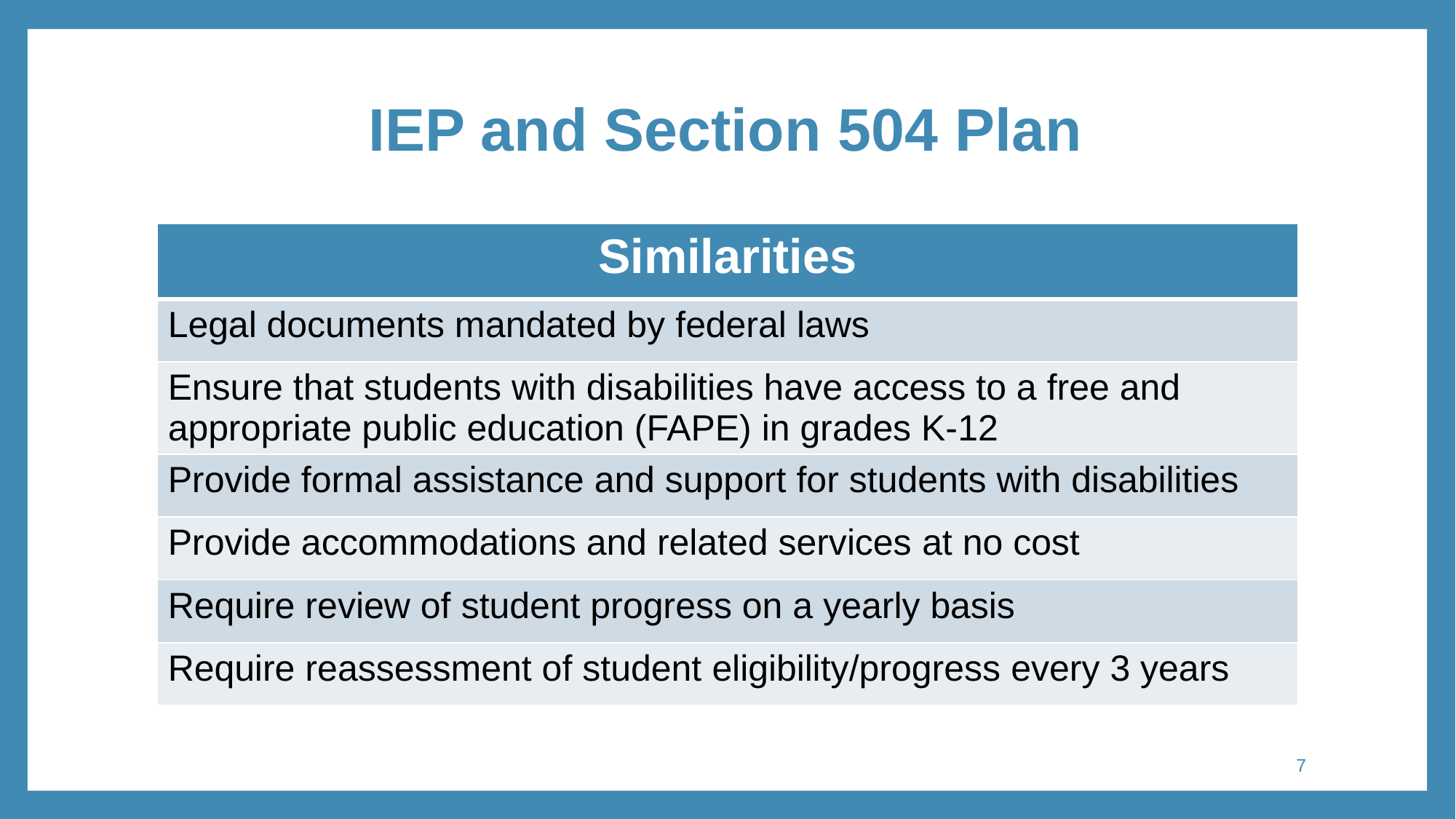

# IEP and Section 504 Plan

| Similarities |
| --- |
| Legal documents mandated by federal laws |
| Ensure that students with disabilities have access to a free and appropriate public education (FAPE) in grades K-12 |
| Provide formal assistance and support for students with disabilities |
| Provide accommodations and related services at no cost |
| Require review of student progress on a yearly basis |
| Require reassessment of student eligibility/progress every 3 years |
7